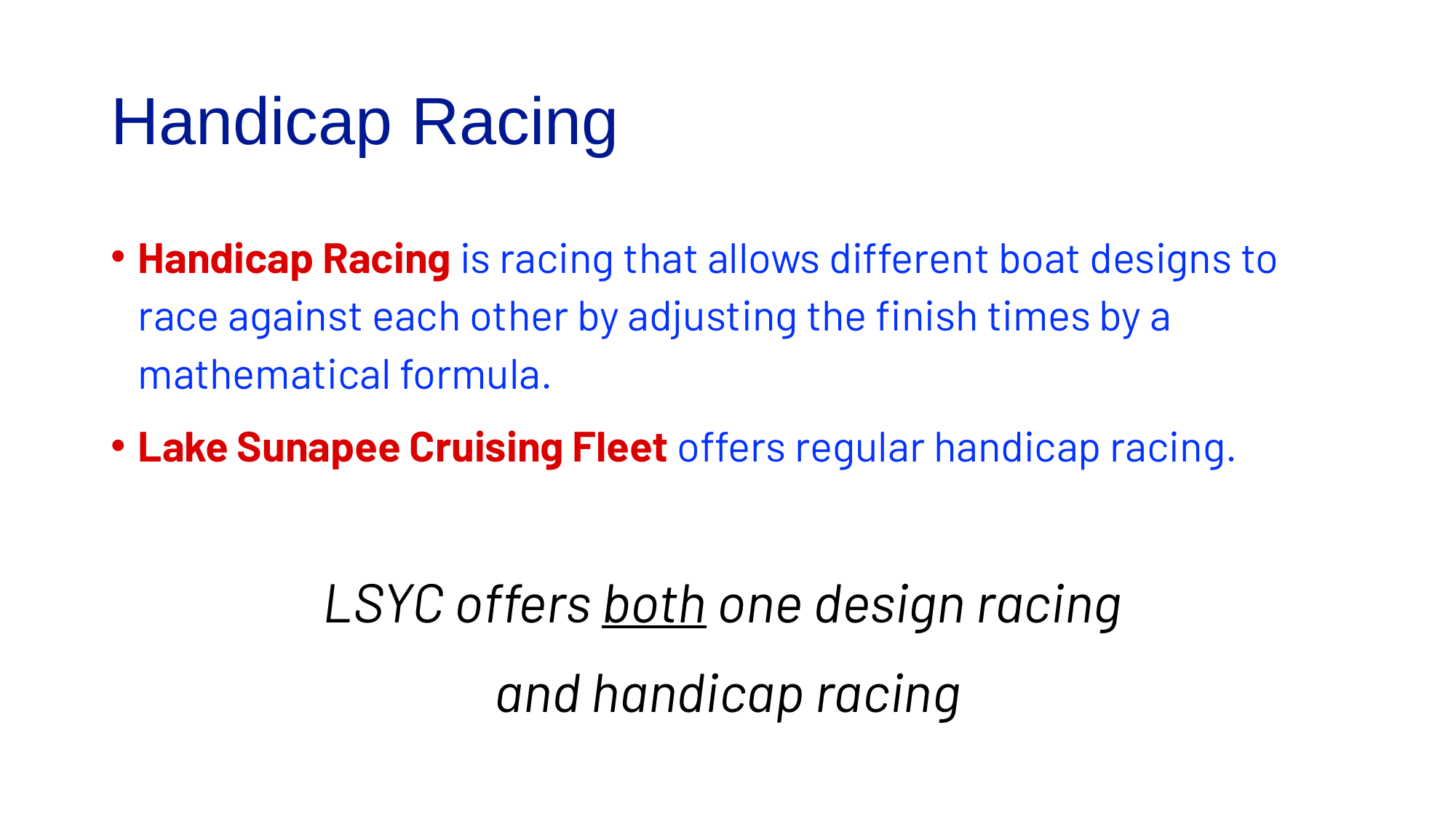

# Handicap Racing
Handicap Racing is racing that allows different boat designs to race against each other by adjusting the finish times by a mathematical formula.
Lake Sunapee Cruising Fleet offers regular handicap racing.

LSYC offers both one design racing
and handicap racing